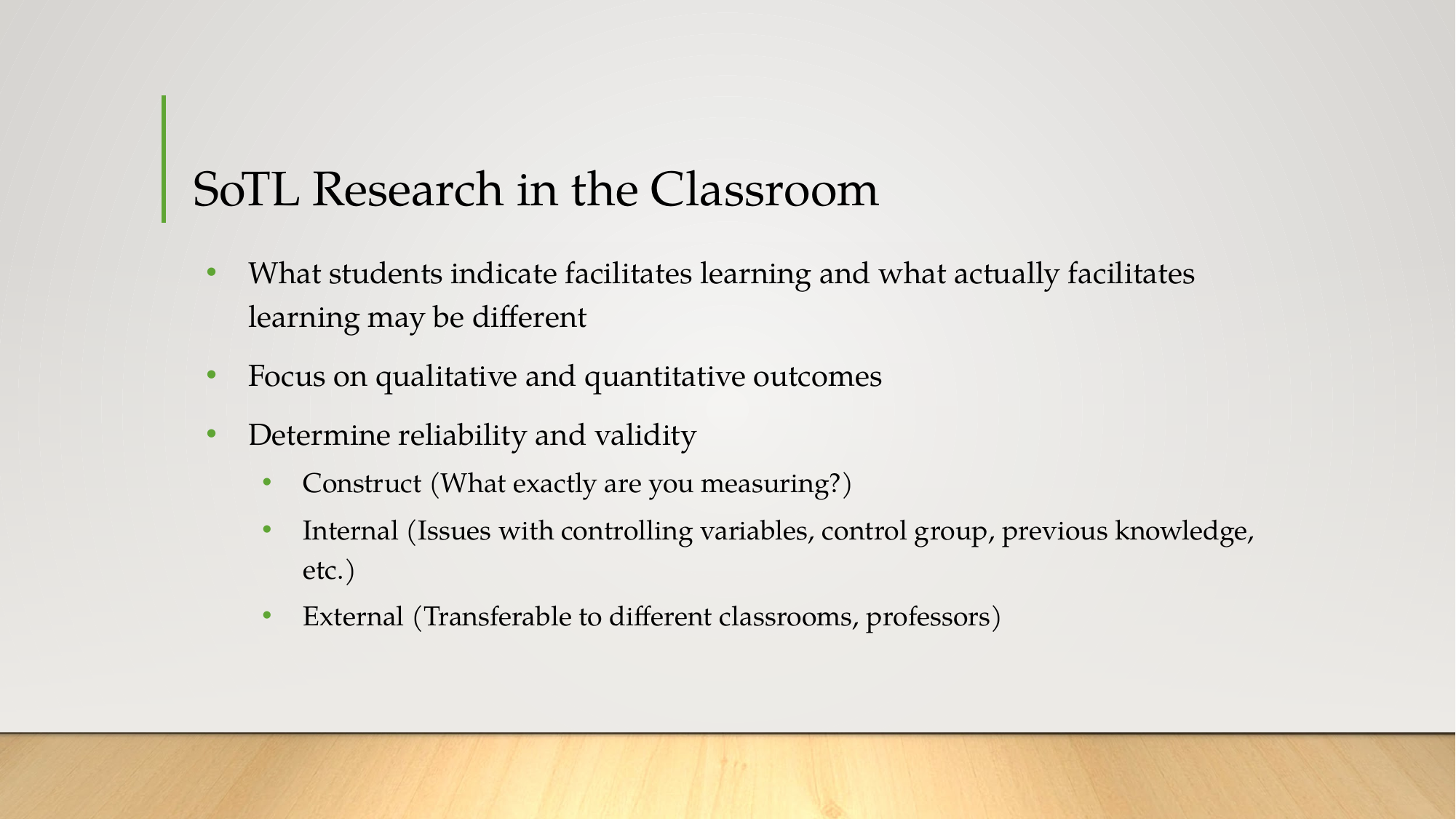

# SoTL Research in the Classroom
What students indicate facilitates learning and what actually facilitates learning may be different
Focus on qualitative and quantitative outcomes
Determine reliability and validity
Construct (What exactly are you measuring?)
Internal (Issues with controlling variables, control group, previous knowledge, etc.)
External (Transferable to different classrooms, professors)